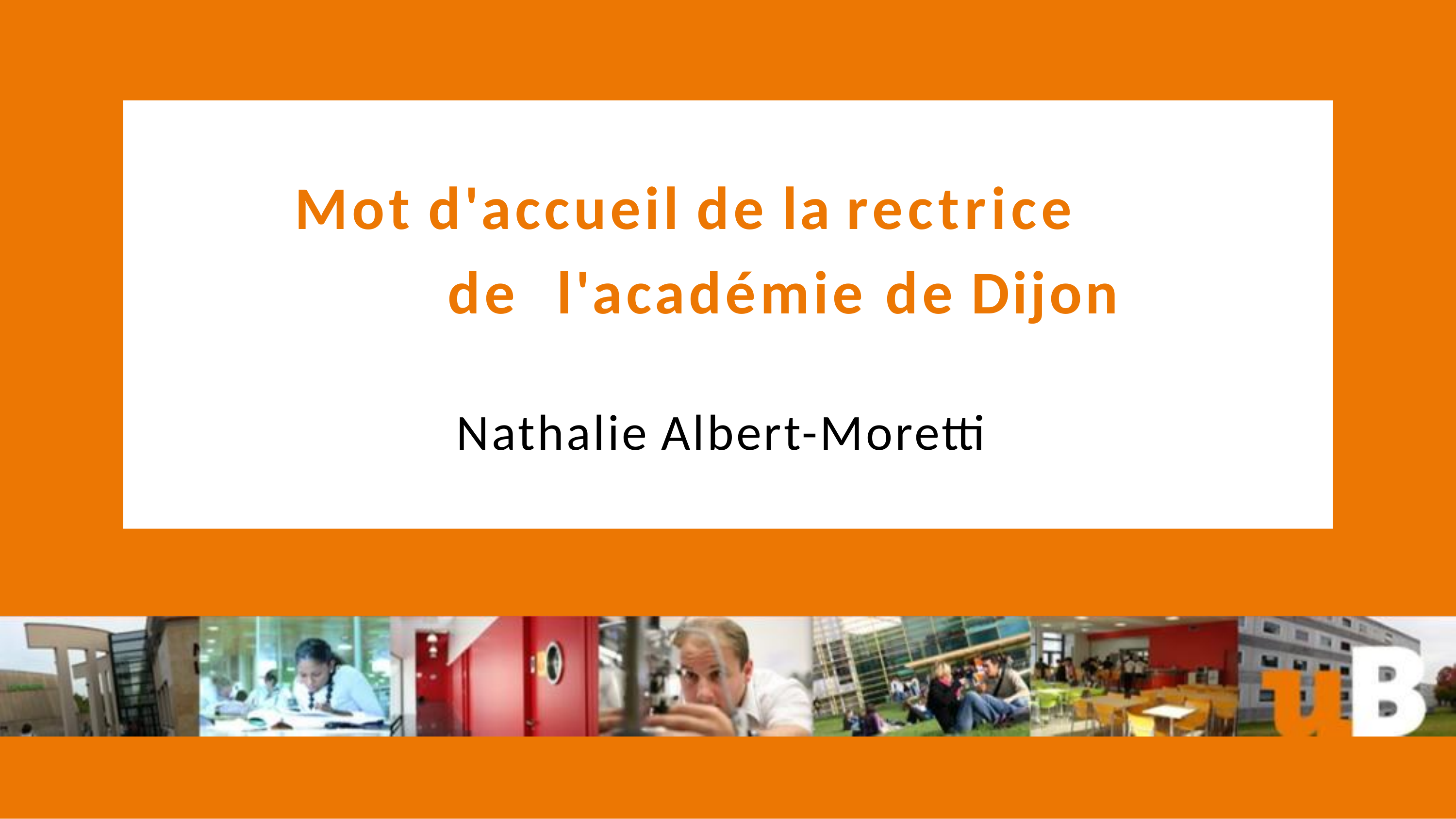

# Mot d'accueil de la rectrice de  l'académie de Dijon
Nathalie Albert-Moretti